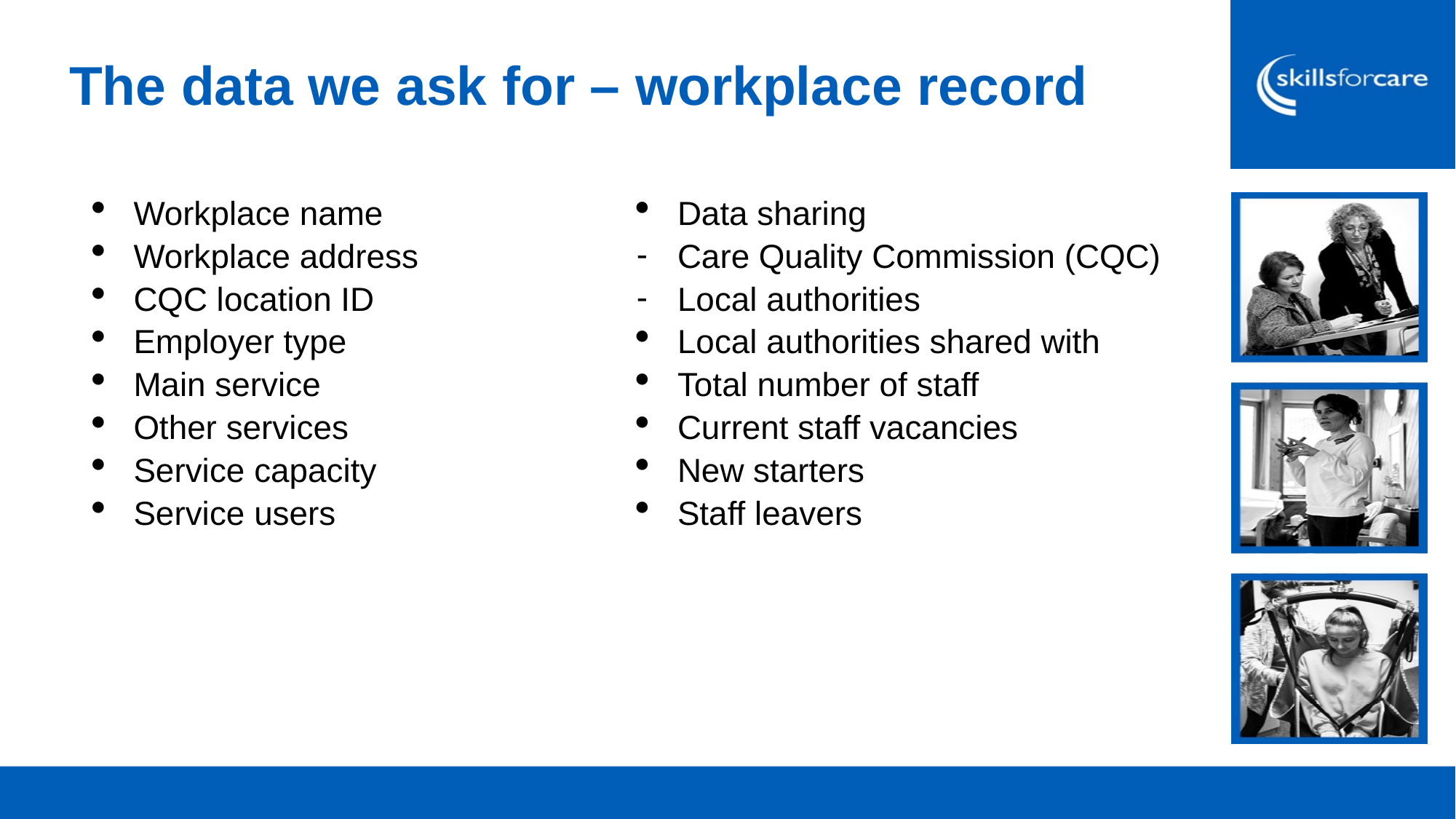

# The data we ask for – workplace record
Workplace name
Workplace address
CQC location ID
Employer type
Main service
Other services
Service capacity
Service users
Data sharing
Care Quality Commission (CQC)
Local authorities
Local authorities shared with
Total number of staff
Current staff vacancies
New starters
Staff leavers